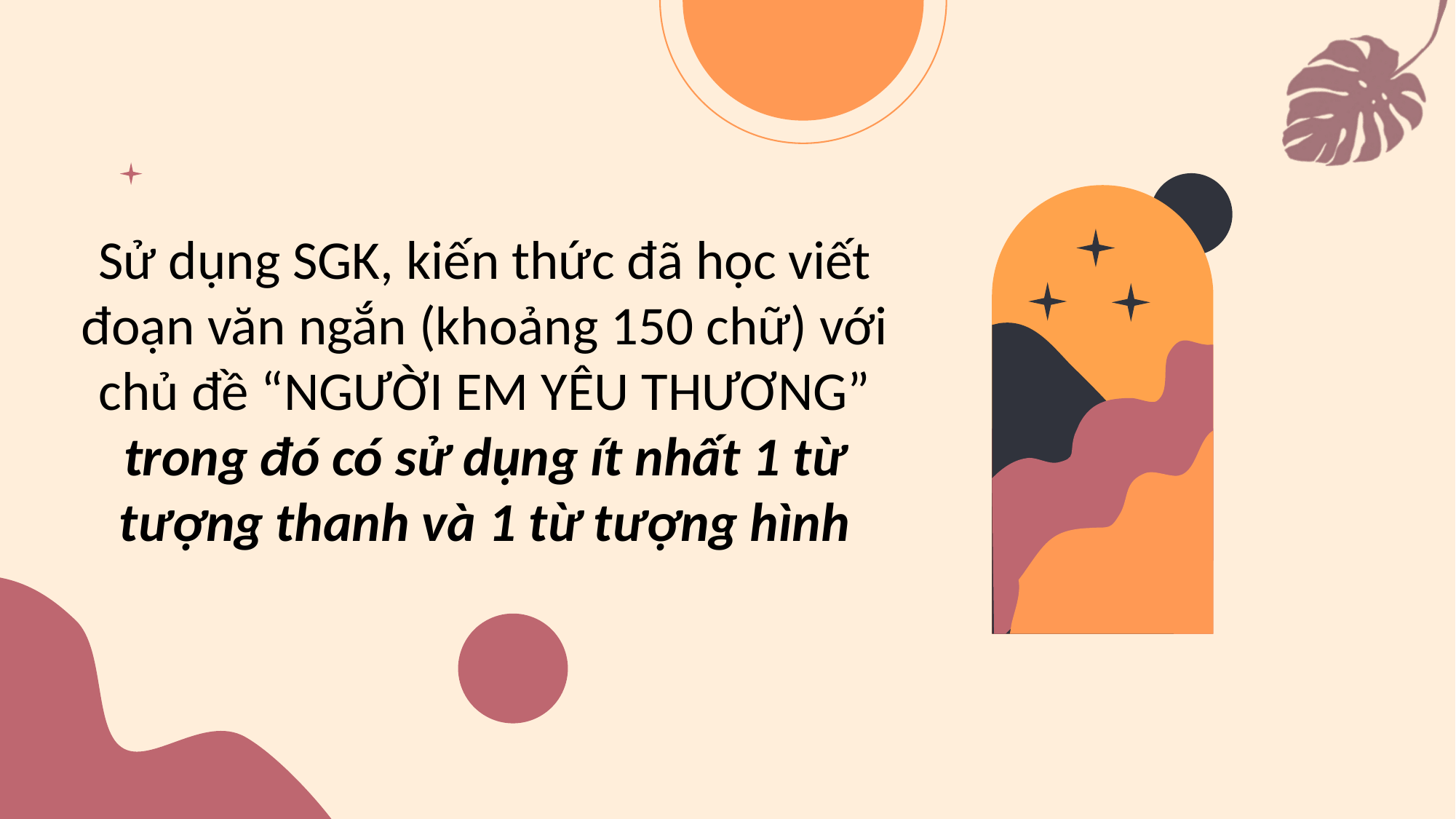

Sử dụng SGK, kiến thức đã học viết đoạn văn ngắn (khoảng 150 chữ) với chủ đề “NGƯỜI EM YÊU THƯƠNG”
trong đó có sử dụng ít nhất 1 từ tượng thanh và 1 từ tượng hình